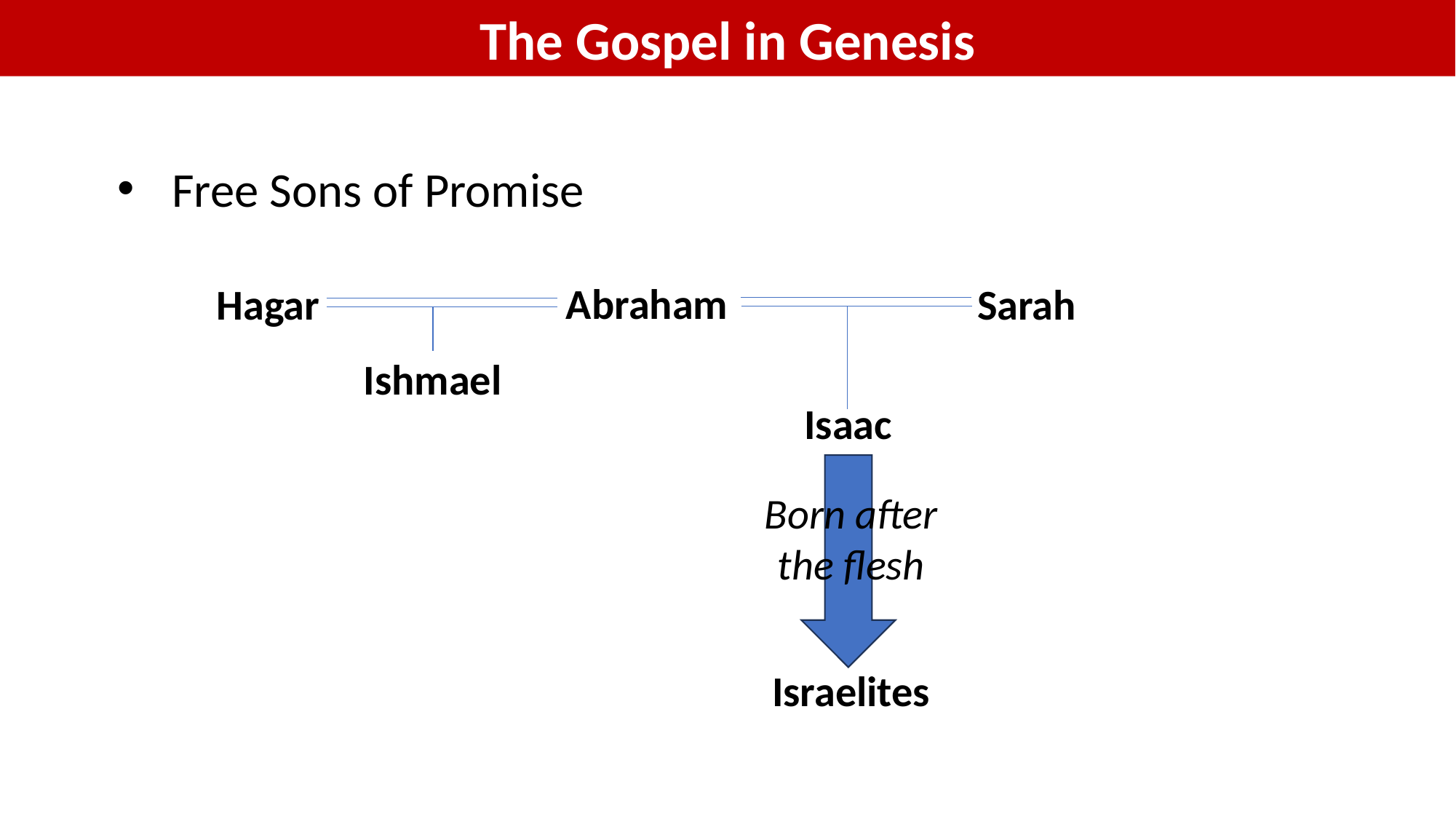

The Gospel in Genesis
Free Sons of Promise
Abraham
Hagar
Sarah
Ishmael
Isaac

Born after the flesh
Israelites